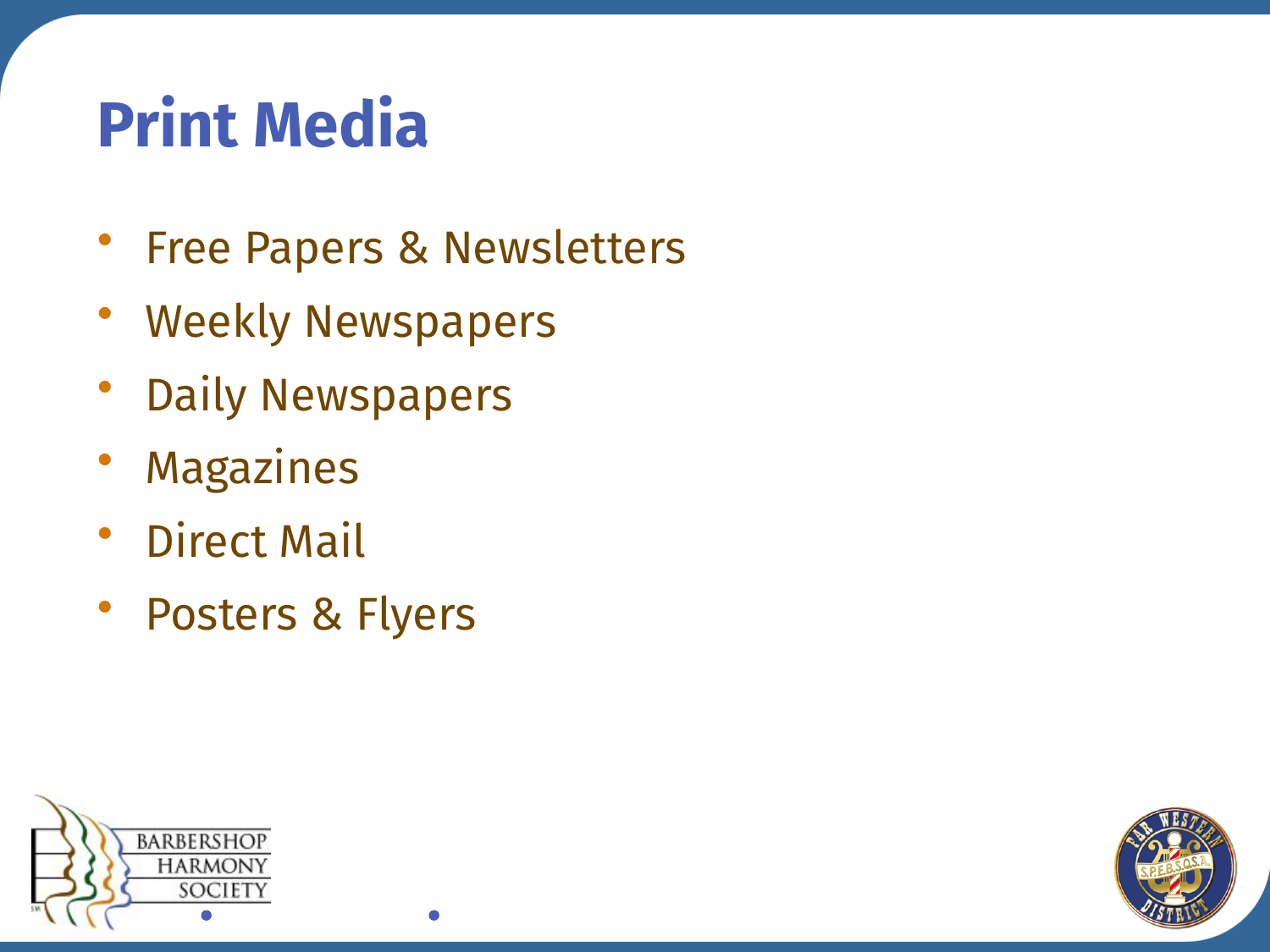

# Print Media
Free Papers & Newsletters
Weekly Newspapers
Daily Newspapers
Magazines
Direct Mail
Posters & Flyers